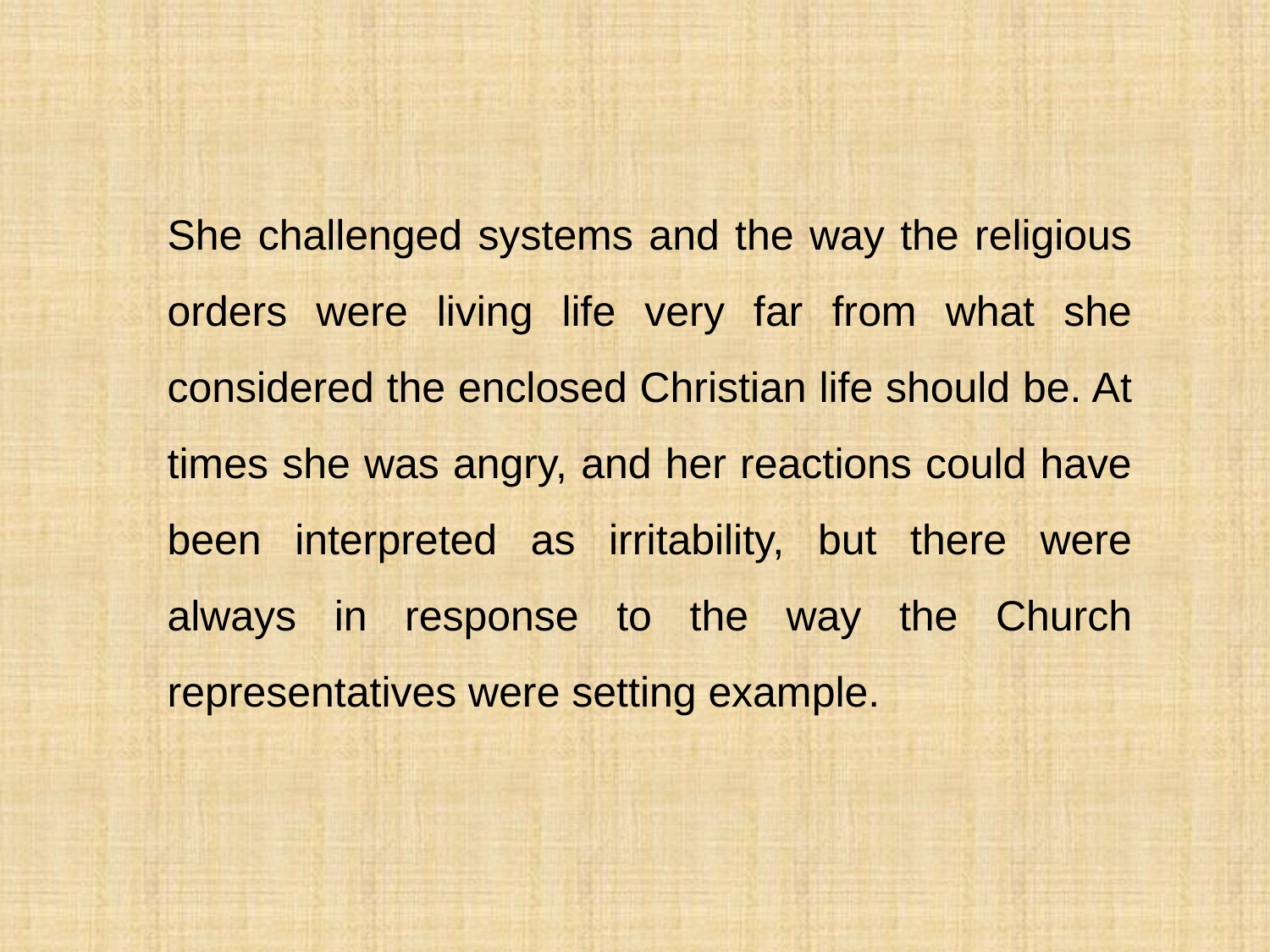

She challenged systems and the way the religious orders were living life very far from what she considered the enclosed Christian life should be. At times she was angry, and her reactions could have been interpreted as irritability, but there were always in response to the way the Church representatives were setting example.